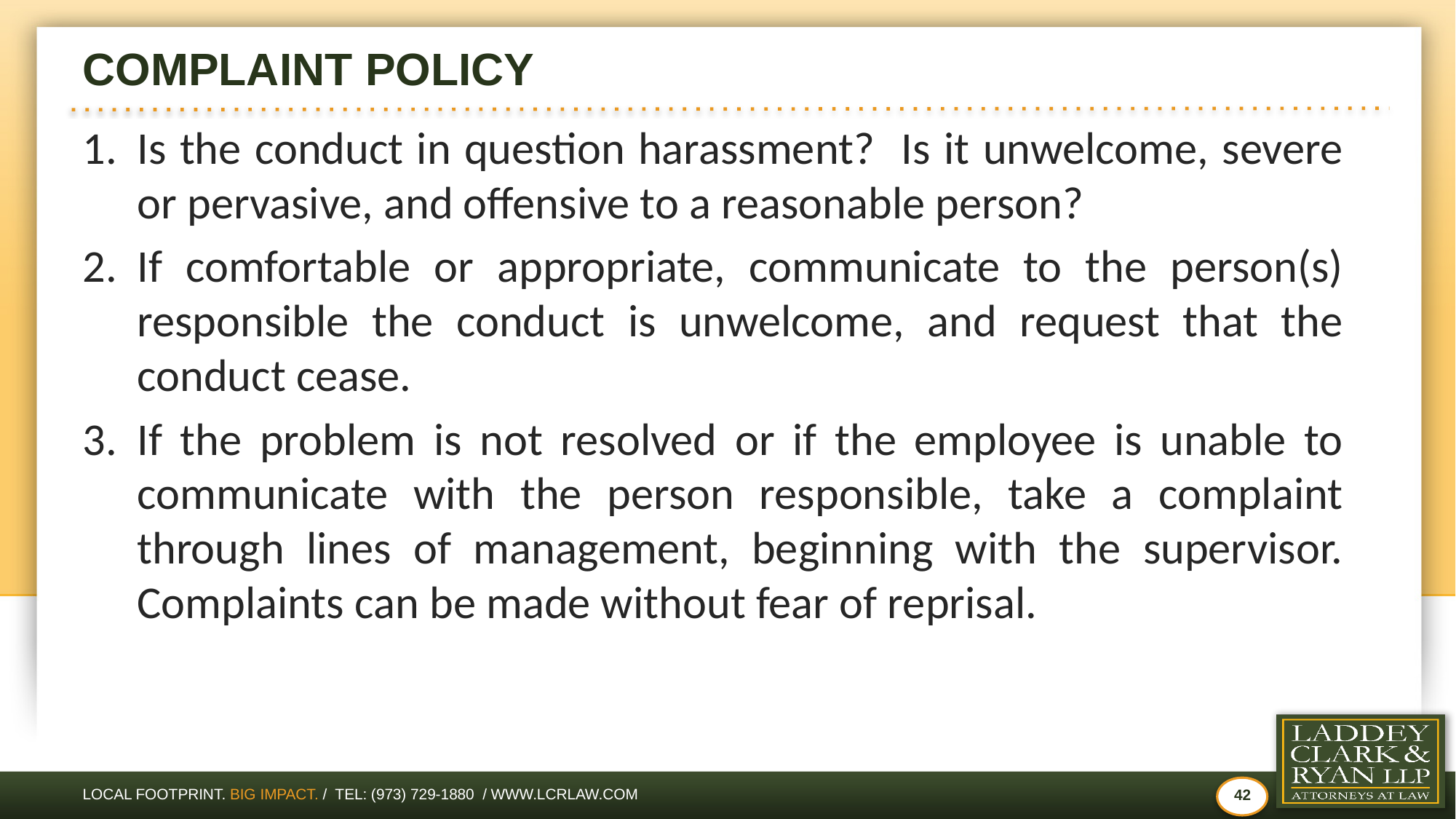

# Complaint Policy
Is the conduct in question harassment?  Is it unwelcome, severe or pervasive, and offensive to a reasonable person?
If comfortable or appropriate, communicate to the person(s) responsible the conduct is unwelcome, and request that the conduct cease.
If the problem is not resolved or if the employee is unable to communicate with the person responsible, take a complaint through lines of management, beginning with the supervisor. Complaints can be made without fear of reprisal.